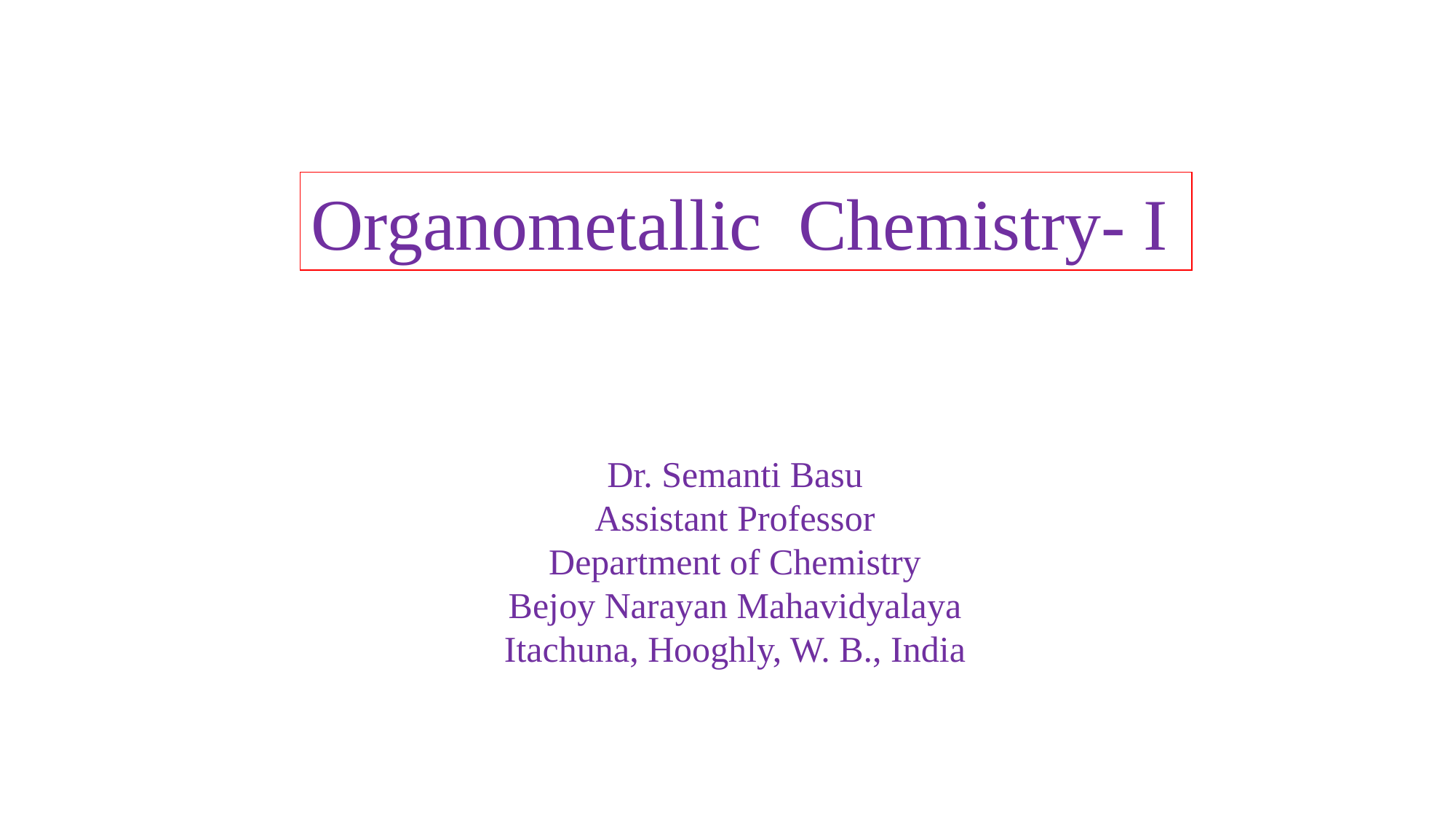

Organometallic  Chemistry- I

Dr. Semanti Basu
Assistant Professor
Department of Chemistry
Bejoy Narayan Mahavidyalaya
Itachuna, Hooghly, W. B., India